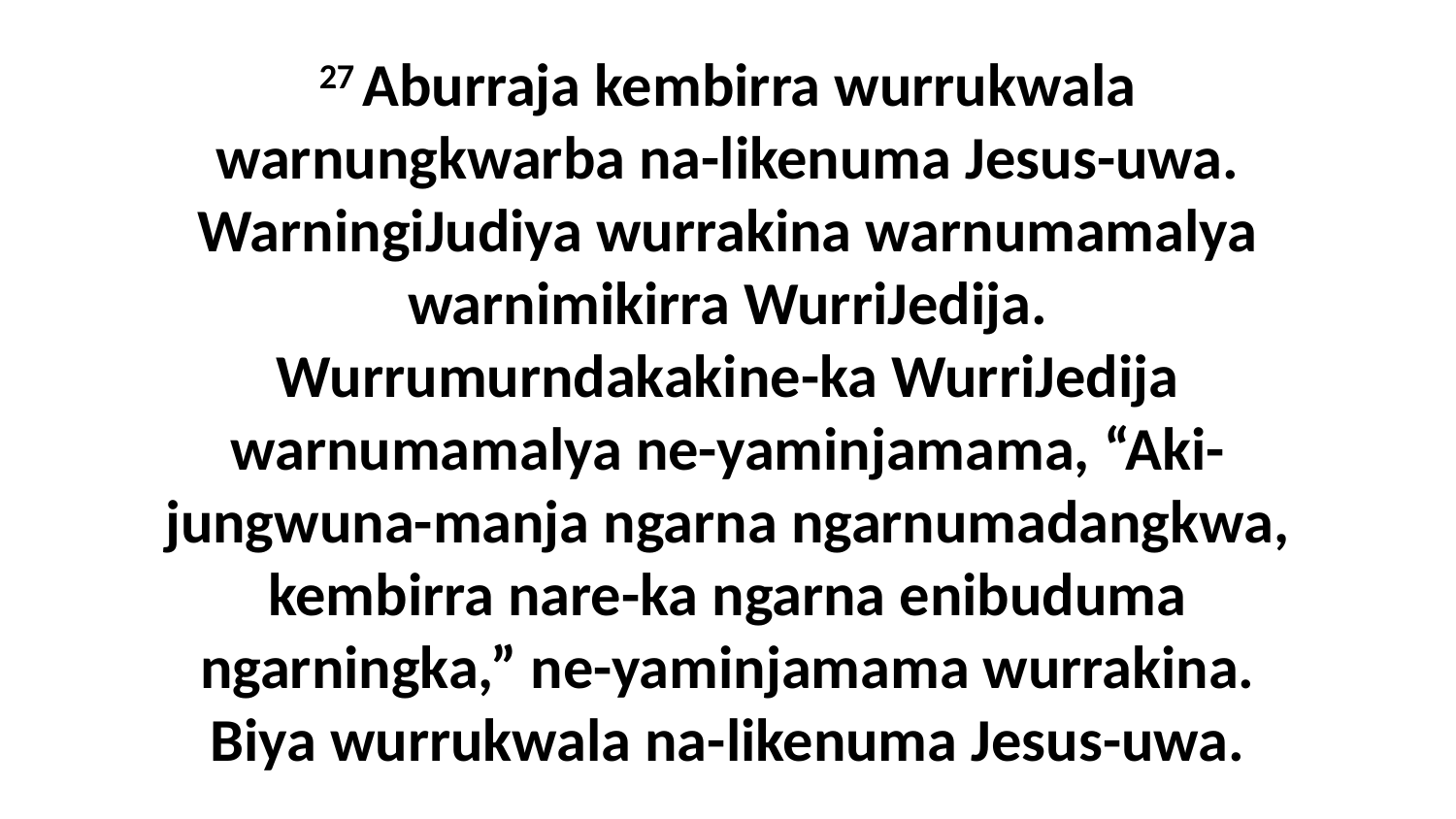

27 Aburraja kembirra wurrukwala warnungkwarba na-likenuma Jesus-uwa. WarningiJudiya wurrakina warnumamalya warnimikirra WurriJedija. Wurrumurndakakine-ka WurriJedija warnumamalya ne-yaminjamama, “Aki-jungwuna-manja ngarna ngarnumadangkwa, kembirra nare-ka ngarna enibuduma ngarningka,” ne-yaminjamama wurrakina. Biya wurrukwala na-likenuma Jesus-uwa.